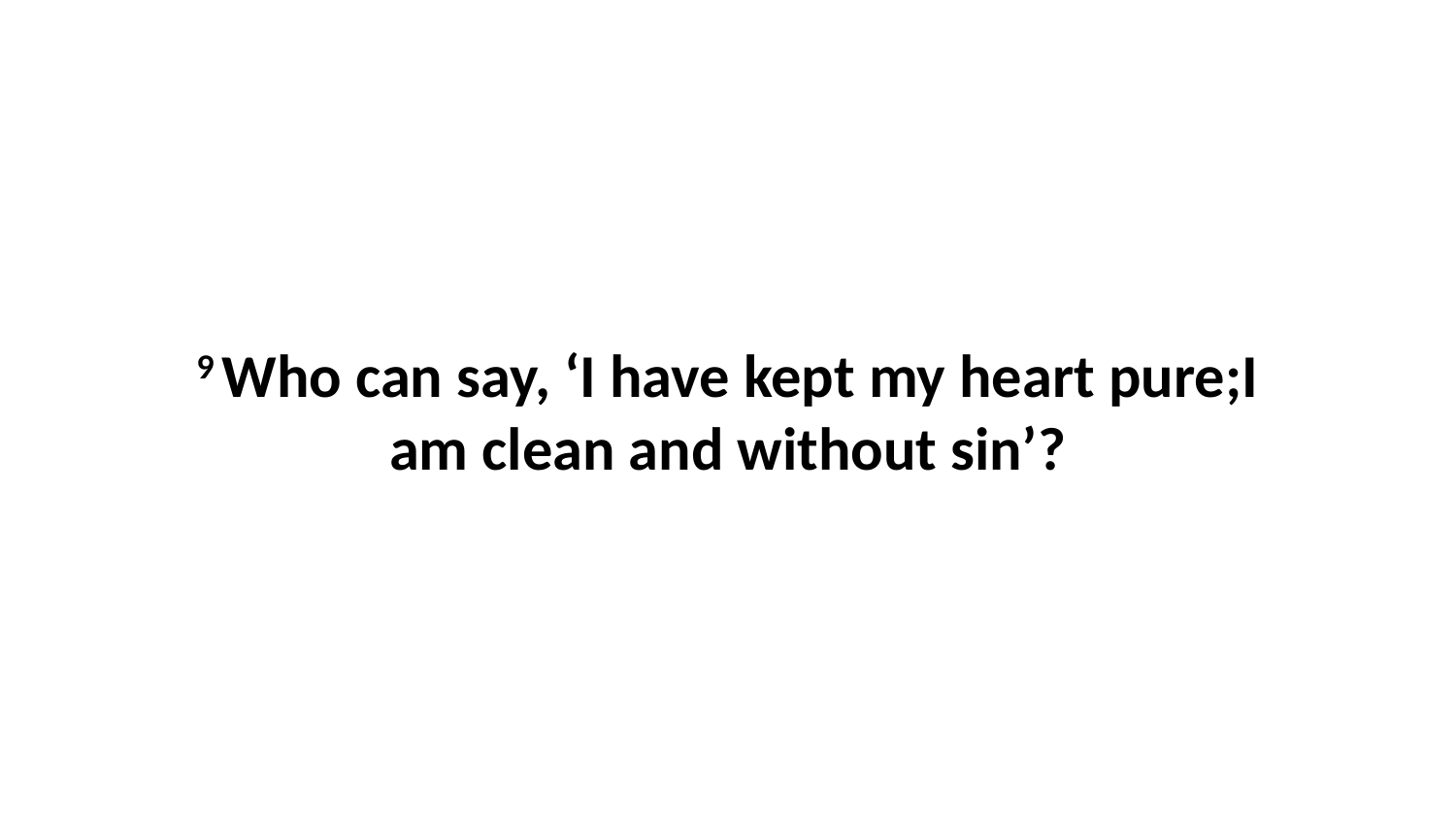

9 Who can say, ‘I have kept my heart pure;I am clean and without sin’?